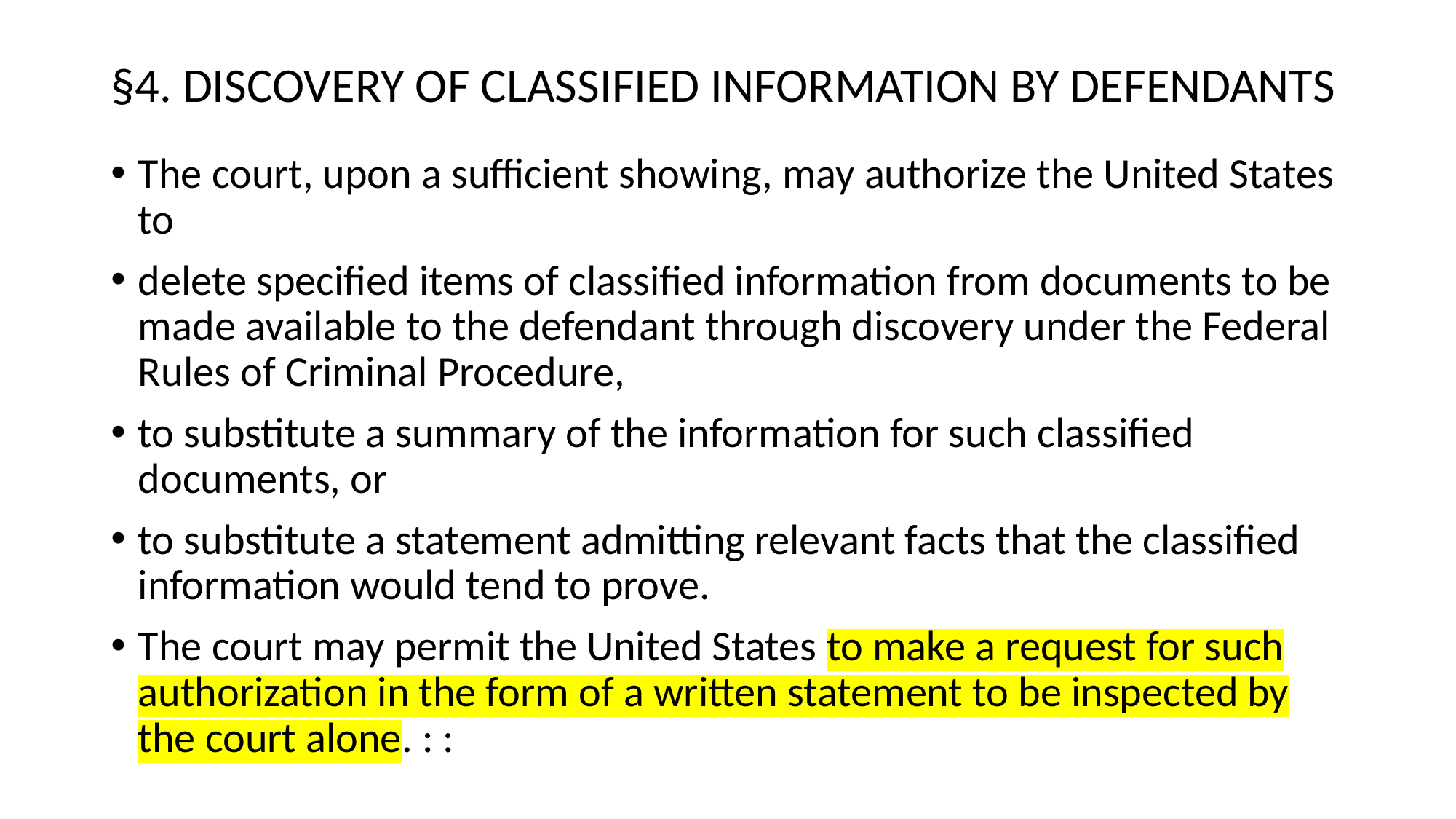

# §4. DISCOVERY OF CLASSIFIED INFORMATION BY DEFENDANTS
The court, upon a sufficient showing, may authorize the United States to
delete specified items of classified information from documents to be made available to the defendant through discovery under the Federal Rules of Criminal Procedure,
to substitute a summary of the information for such classified documents, or
to substitute a statement admitting relevant facts that the classified information would tend to prove.
The court may permit the United States to make a request for such authorization in the form of a written statement to be inspected by the court alone. : :